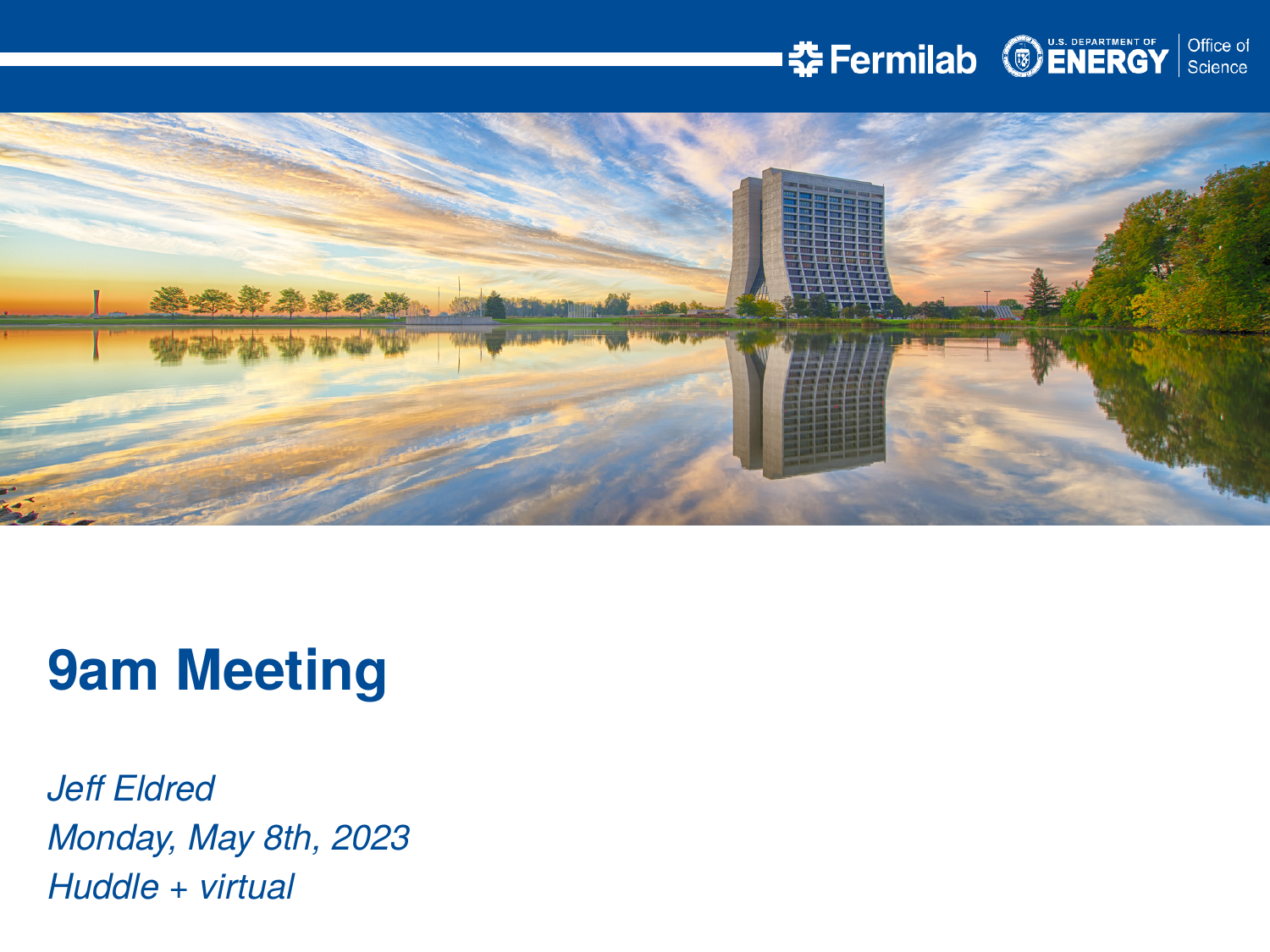

9am Meeting
Jeff Eldred
Monday, May 8th, 2023
Huddle + virtual